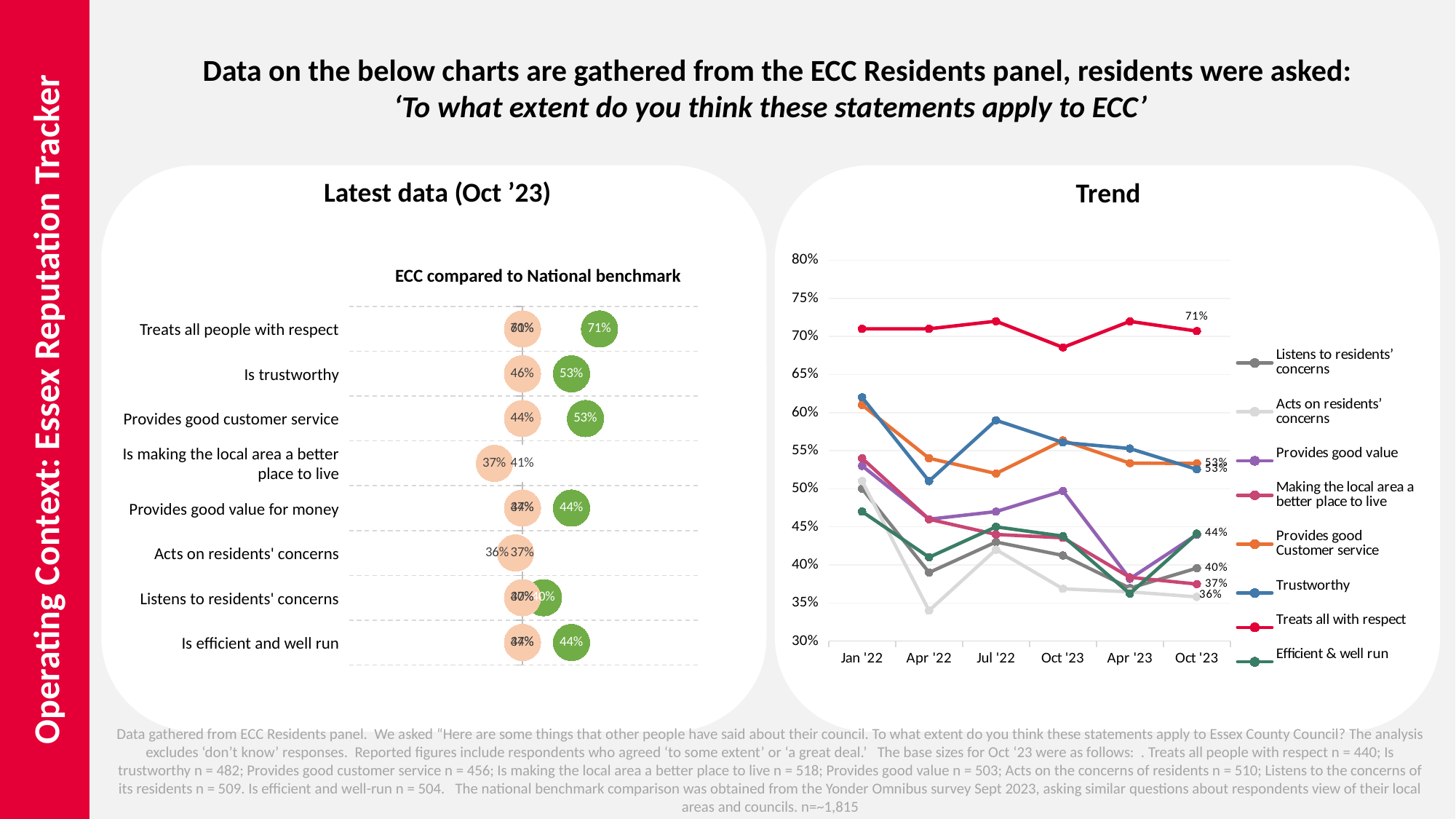

Data on the below charts are gathered from the ECC Residents panel, residents were asked:
‘To what extent do you think these statements apply to ECC’
Latest data (Oct ’23)
Trend

### Chart

| Category | Listens to residents’ concerns | Acts on residents’ concerns | Provides good value | Making the local area a better place to live | Provides good Customer service | Trustworthy | Treats all with respect | Efficient & well run |
|---|---|---|---|---|---|---|---|---|
| Jan '22 | 0.5 | 0.51 | 0.53 | 0.54 | 0.61 | 0.62 | 0.71 | 0.47 |
| Apr '22 | 0.39 | 0.34 | 0.46 | 0.46 | 0.54 | 0.51 | 0.71 | 0.41 |
| Jul '22 | 0.43 | 0.42 | 0.47 | 0.44 | 0.52 | 0.59 | 0.72 | 0.45 |
| Oct '23 | 0.4124085747110472 | 0.3685789391017764 | 0.497004429639026 | 0.43556129120113957 | 0.5634545668538681 | 0.5608207098922605 | 0.6856074654927193 | 0.43780196204720057 |
| Apr '23 | 0.36947233620256603 | 0.3646464539135247 | 0.3818397851361218 | 0.38372083699911996 | 0.5336427054022279 | 0.5528427900031874 | 0.7197685631798378 | 0.36223863869100104 |
| Oct '23 | 0.39571328805262734 | 0.3579881283099759 | 0.439757447206344 | 0.37486327193153257 | 0.5332288755718079 | 0.5255136058172561 | 0.7070966781804423 | 0.441058593891086 |
ECC compared to National benchmark

### Chart

| Category | Worse | National Benchmark | Better |
|---|---|---|---|
Treats all people with respect
Is trustworthy
Provides good customer service
Is making the local area a better place to live
Provides good value for money
Acts on residents' concerns
Listens to residents' concerns
Is efficient and well run
Levelling Up Progress Q3
# Operating Context: Essex Reputation Tracker
Data gathered from ECC Residents panel.  We asked “Here are some things that other people have said about their council. To what extent do you think these statements apply to Essex County Council? The analysis excludes ‘don’t know’ responses.  Reported figures include respondents who agreed ‘to some extent’ or ‘a great deal.’   The base sizes for Oct ‘23 were as follows:  . Treats all people with respect n = 440; Is trustworthy n = 482; Provides good customer service n = 456; Is making the local area a better place to live n = 518; Provides good value n = 503; Acts on the concerns of residents n = 510; Listens to the concerns of its residents n = 509. Is efficient and well-run n = 504.   The national benchmark comparison was obtained from the Yonder Omnibus survey Sept 2023, asking similar questions about respondents view of their local areas and councils. n=~1,815